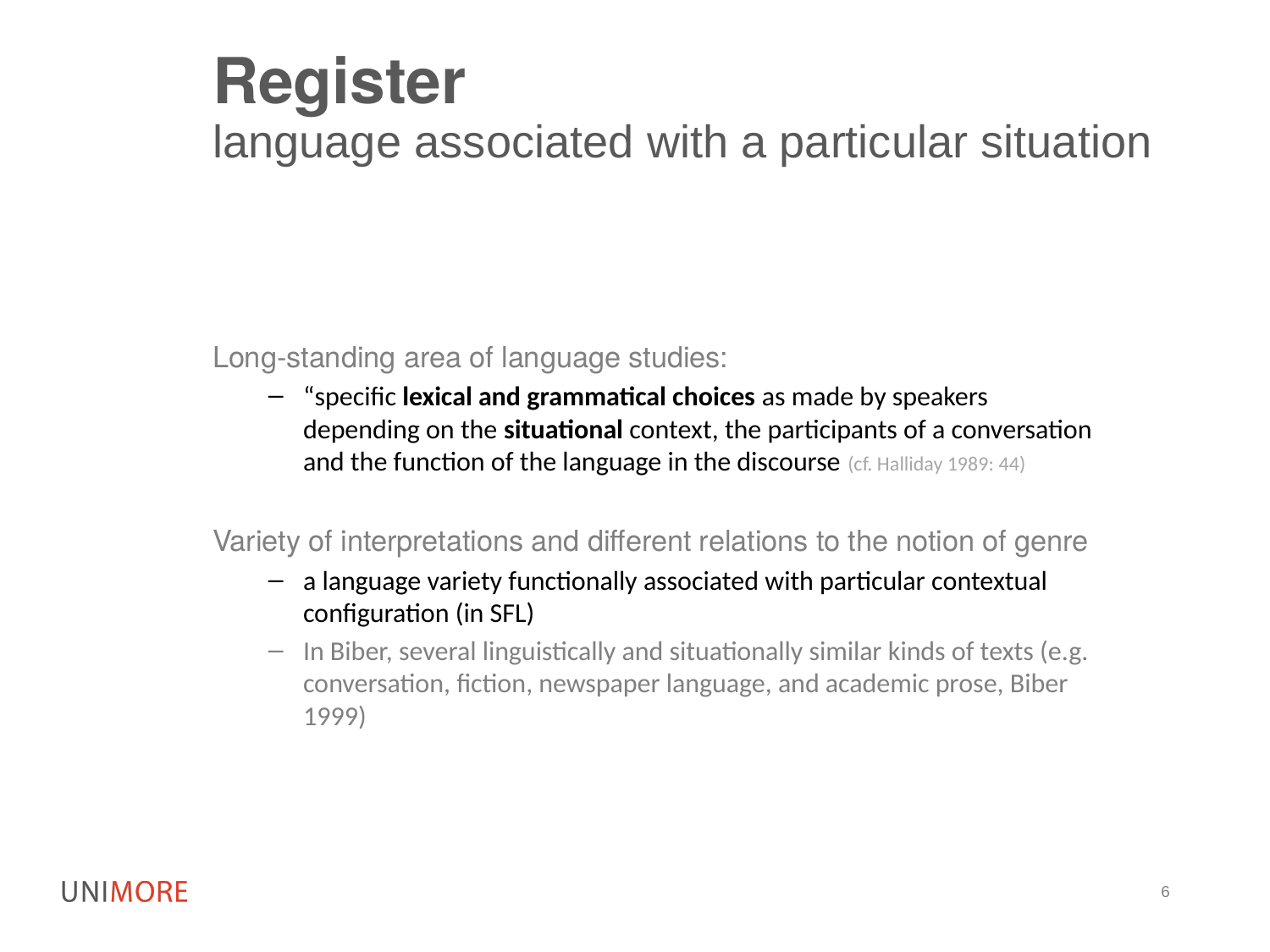

# Register
language associated with a particular situation
Long-standing area of language studies:
“specific lexical and grammatical choices as made by speakers depending on the situational context, the participants of a conversation and the function of the language in the discourse (cf. Halliday 1989: 44)

Variety of interpretations and different relations to the notion of genre
a language variety functionally associated with particular contextual configuration (in SFL)
In Biber, several linguistically and situationally similar kinds of texts (e.g. conversation, fiction, newspaper language, and academic prose, Biber 1999)

6